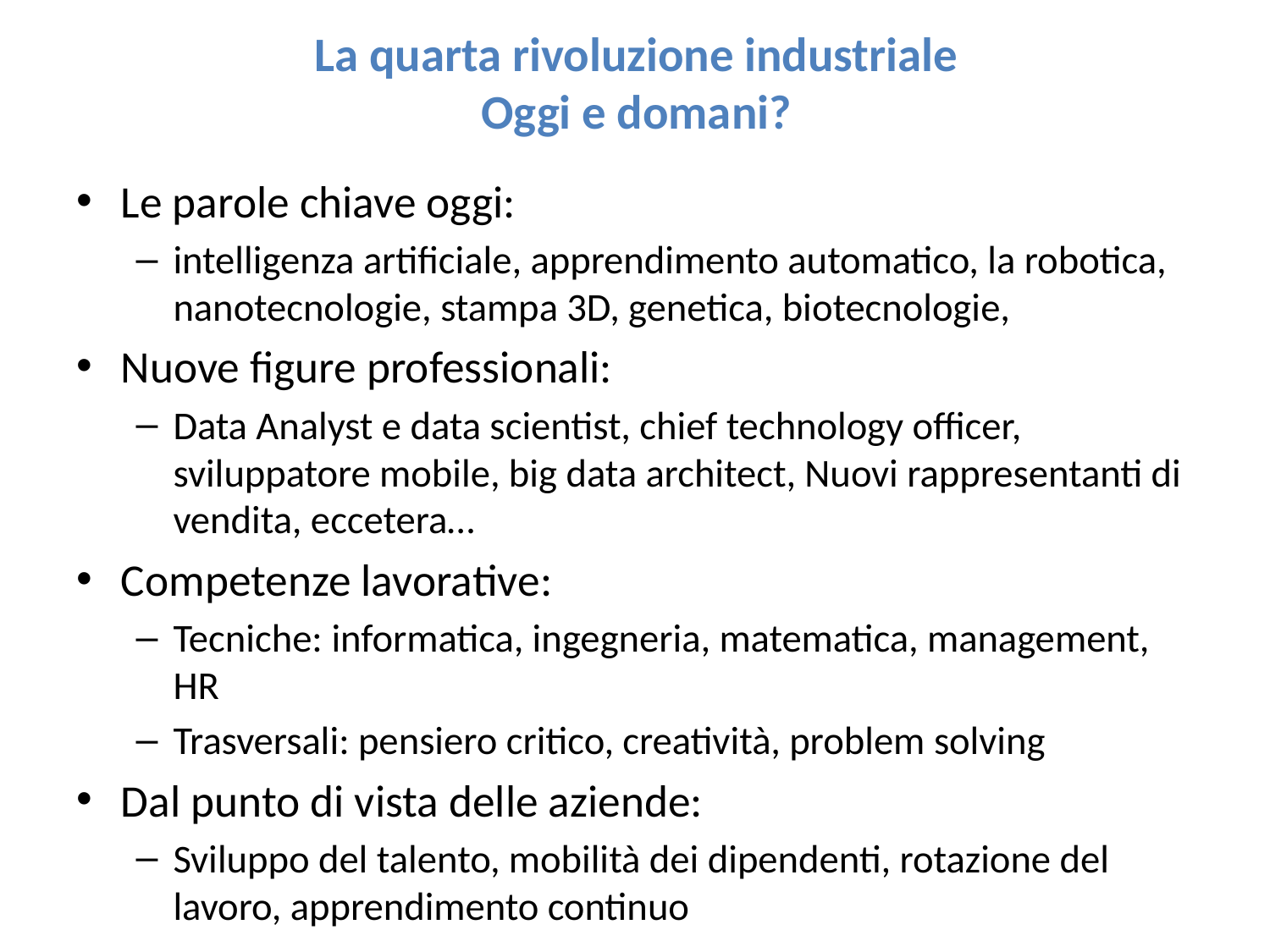

# La quarta rivoluzione industriale Oggi e domani?
Le parole chiave oggi:
intelligenza artificiale, apprendimento automatico, la robotica, nanotecnologie, stampa 3D, genetica, biotecnologie,
Nuove figure professionali:
Data Analyst e data scientist, chief technology officer, sviluppatore mobile, big data architect, Nuovi rappresentanti di vendita, eccetera…
Competenze lavorative:
Tecniche: informatica, ingegneria, matematica, management, HR
Trasversali: pensiero critico, creatività, problem solving
Dal punto di vista delle aziende:
Sviluppo del talento, mobilità dei dipendenti, rotazione del lavoro, apprendimento continuo